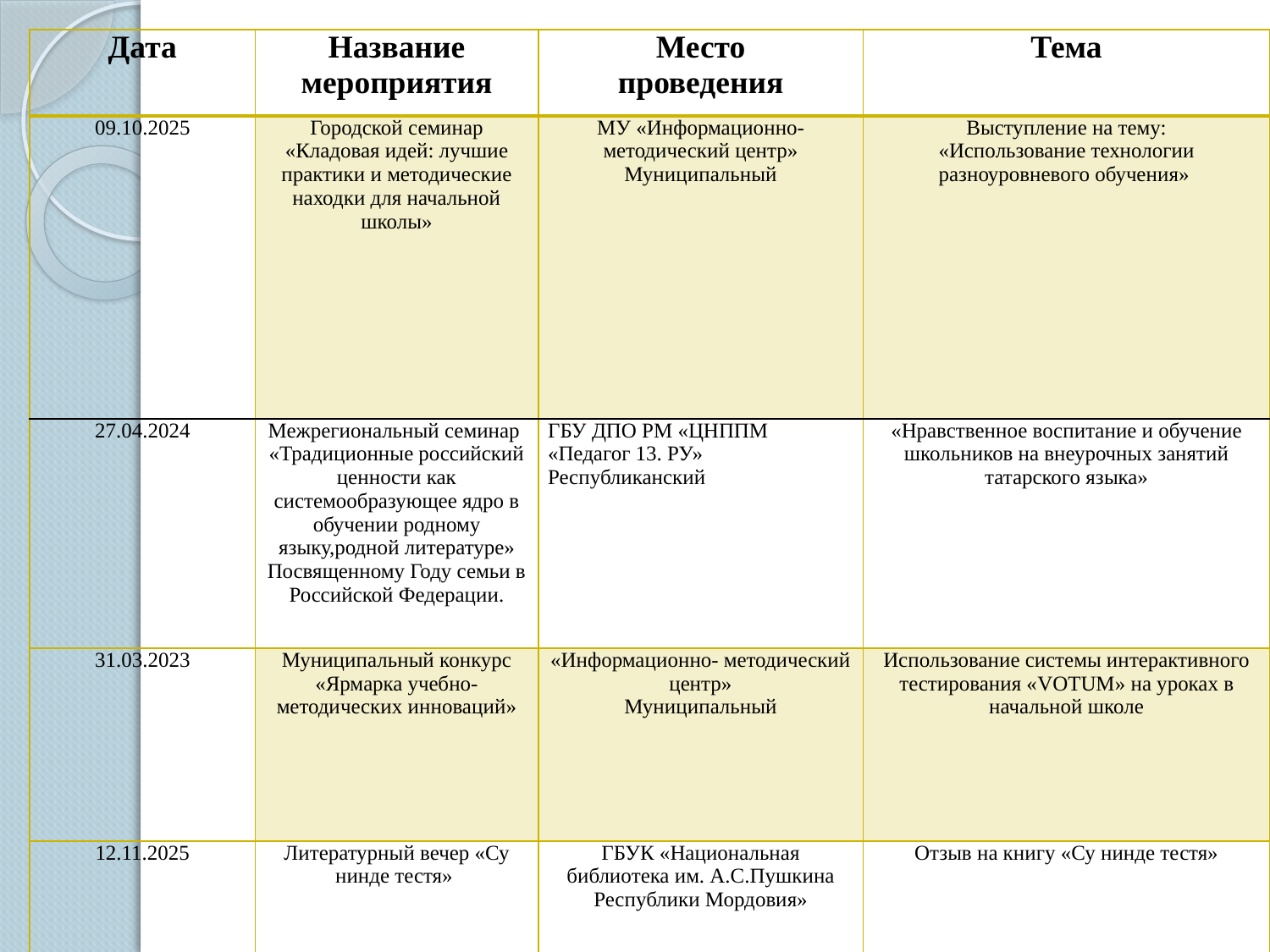

| Дата | Название мероприятия | Место проведения | Тема |
| --- | --- | --- | --- |
| 09.10.2025 | Городской семинар «Кладовая идей: лучшие практики и методические находки для начальной школы» | МУ «Информационно- методический центр» Муниципальный | Выступление на тему: «Использование технологии разноуровневого обучения» |
| 27.04.2024 | Межрегиональный семинар «Традиционные российский ценности как системообразующее ядро в обучении родному языку,родной литературе» Посвященному Году семьи в Российской Федерации. | ГБУ ДПО РМ «ЦНППМ «Педагог 13. РУ» Республиканский | «Нравственное воспитание и обучение школьников на внеурочных занятий татарского языка» |
| 31.03.2023 | Муниципальный конкурс «Ярмарка учебно-методических инноваций» | «Информационно- методический центр» Муниципальный | Использование системы интерактивного тестирования «VOTUM» на уроках в начальной школе |
| 12.11.2025 | Литературный вечер «Су нинде тестя» | ГБУК «Национальная библиотека им. А.С.Пушкина Республики Мордовия» | Отзыв на книгу «Су нинде тестя» |